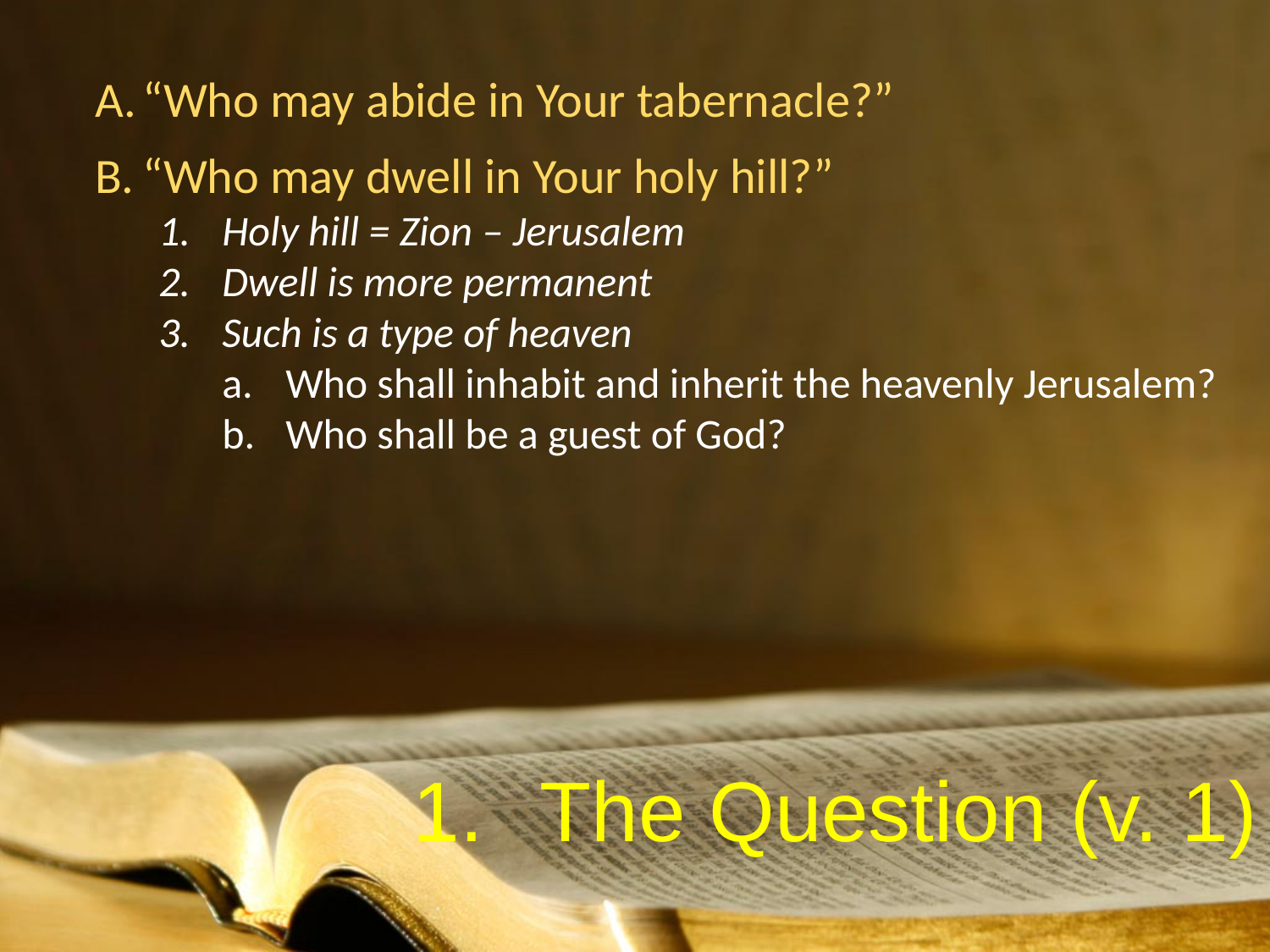

“Who may abide in Your tabernacle?”

“Who may dwell in Your holy hill?”
Holy hill = Zion – Jerusalem
Dwell is more permanent
Such is a type of heaven
Who shall inhabit and inherit the heavenly Jerusalem?
Who shall be a guest of God?
The Question (v. 1)